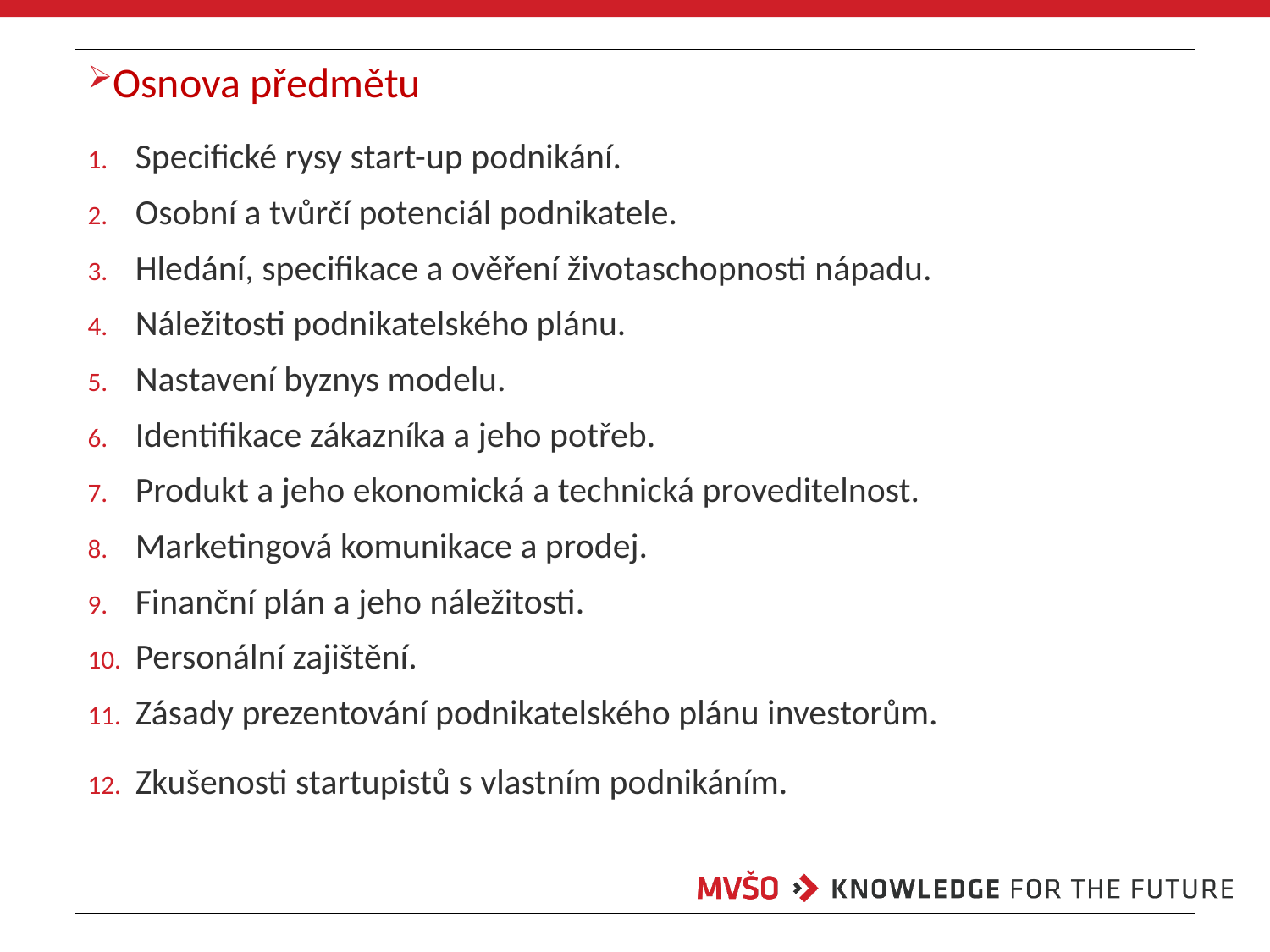

Osnova předmětu
Specifické rysy start-up podnikání.
Osobní a tvůrčí potenciál podnikatele.
Hledání, specifikace a ověření životaschopnosti nápadu.
Náležitosti podnikatelského plánu.
Nastavení byznys modelu.
Identifikace zákazníka a jeho potřeb.
Produkt a jeho ekonomická a technická proveditelnost.
Marketingová komunikace a prodej.
Finanční plán a jeho náležitosti.
Personální zajištění.
Zásady prezentování podnikatelského plánu investorům.
Zkušenosti startupistů s vlastním podnikáním.